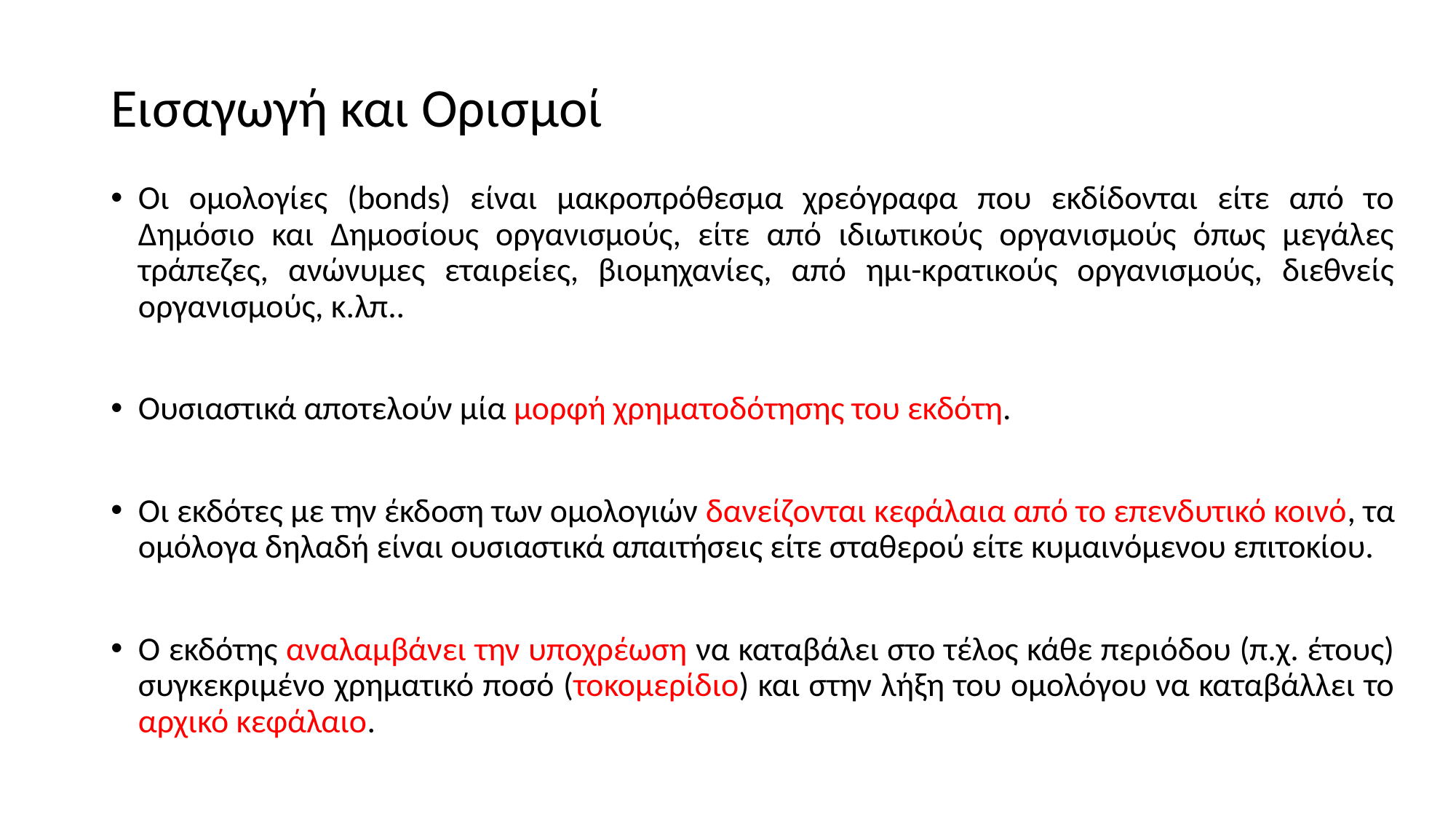

# Εισαγωγή και Ορισμοί
Οι ομολογίες (bonds) είναι μακροπρόθεσμα χρεόγραφα που εκδίδονται είτε από το Δημόσιο και Δημοσίους οργανισμούς, είτε από ιδιωτικούς οργανισμούς όπως μεγάλες τράπεζες, ανώνυμες εταιρείες, βιομηχανίες, από ημι-κρατικούς οργανισμούς, διεθνείς οργανισμούς, κ.λπ..

Ουσιαστικά αποτελούν μία μορφή χρηματοδότησης του εκδότη.

Οι εκδότες με την έκδοση των ομολογιών δανείζονται κεφάλαια από το επενδυτικό κοινό, τα ομόλογα δηλαδή είναι ουσιαστικά απαιτήσεις είτε σταθερού είτε κυμαινόμενου επιτοκίου.

Ο εκδότης αναλαμβάνει την υποχρέωση να καταβάλει στο τέλος κάθε περιόδου (π.χ. έτους) συγκεκριμένο χρηματικό ποσό (τοκομερίδιο) και στην λήξη του ομολόγου να καταβάλλει το αρχικό κεφάλαιο.